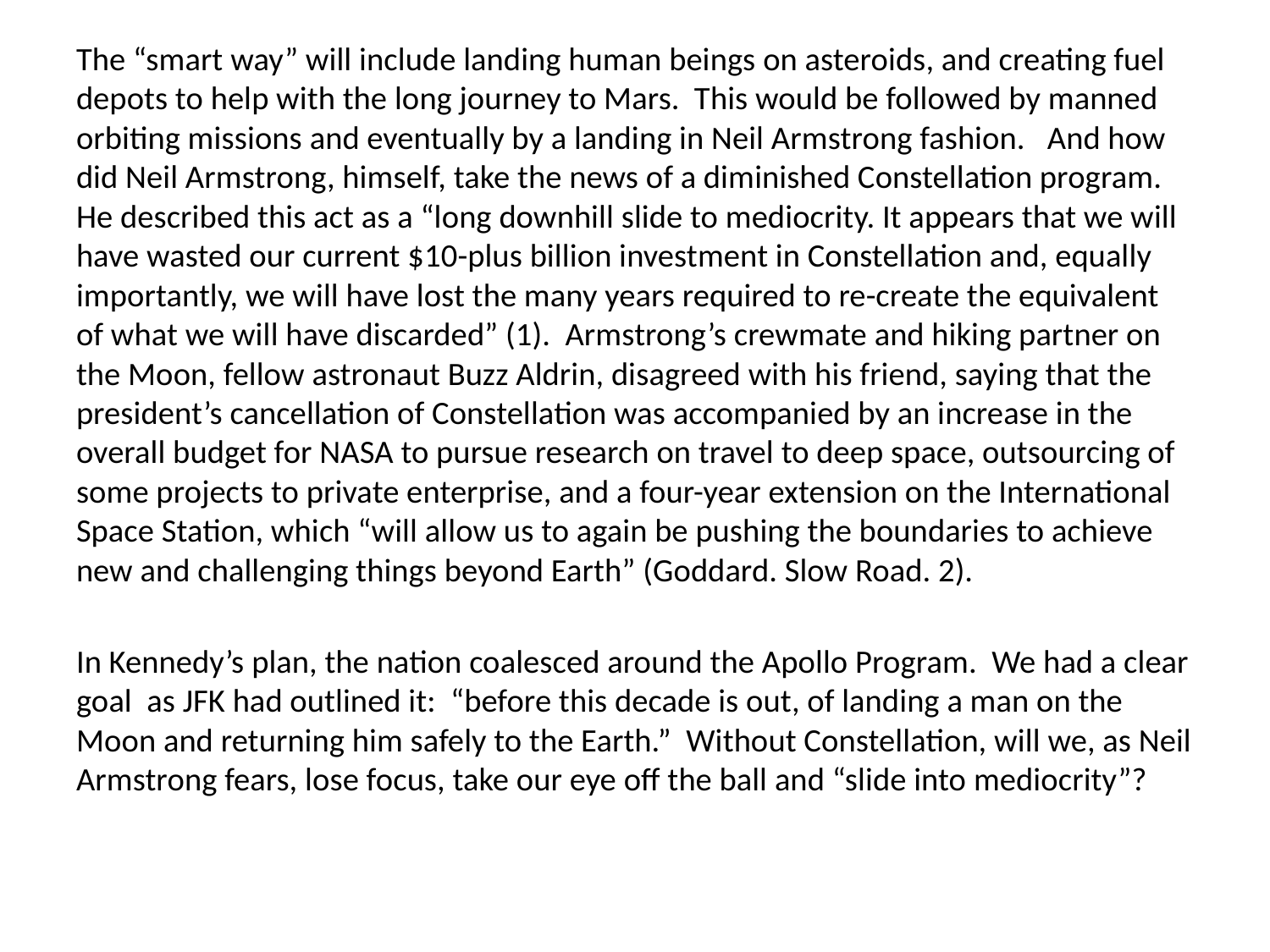

The “smart way” will include landing human beings on asteroids, and creating fuel depots to help with the long journey to Mars.  This would be followed by manned orbiting missions and eventually by a landing in Neil Armstrong fashion.   And how did Neil Armstrong, himself, take the news of a diminished Constellation program.  He described this act as a “long downhill slide to mediocrity. It appears that we will have wasted our current $10-plus billion investment in Constellation and, equally importantly, we will have lost the many years required to re-create the equivalent of what we will have discarded” (1).  Armstrong’s crewmate and hiking partner on the Moon, fellow astronaut Buzz Aldrin, disagreed with his friend, saying that the president’s cancellation of Constellation was accompanied by an increase in the overall budget for NASA to pursue research on travel to deep space, outsourcing of some projects to private enterprise, and a four-year extension on the International Space Station, which “will allow us to again be pushing the boundaries to achieve new and challenging things beyond Earth” (Goddard. Slow Road. 2).

In Kennedy’s plan, the nation coalesced around the Apollo Program.  We had a clear goal  as JFK had outlined it:  “before this decade is out, of landing a man on the Moon and returning him safely to the Earth.”  Without Constellation, will we, as Neil Armstrong fears, lose focus, take our eye off the ball and “slide into mediocrity”?

#